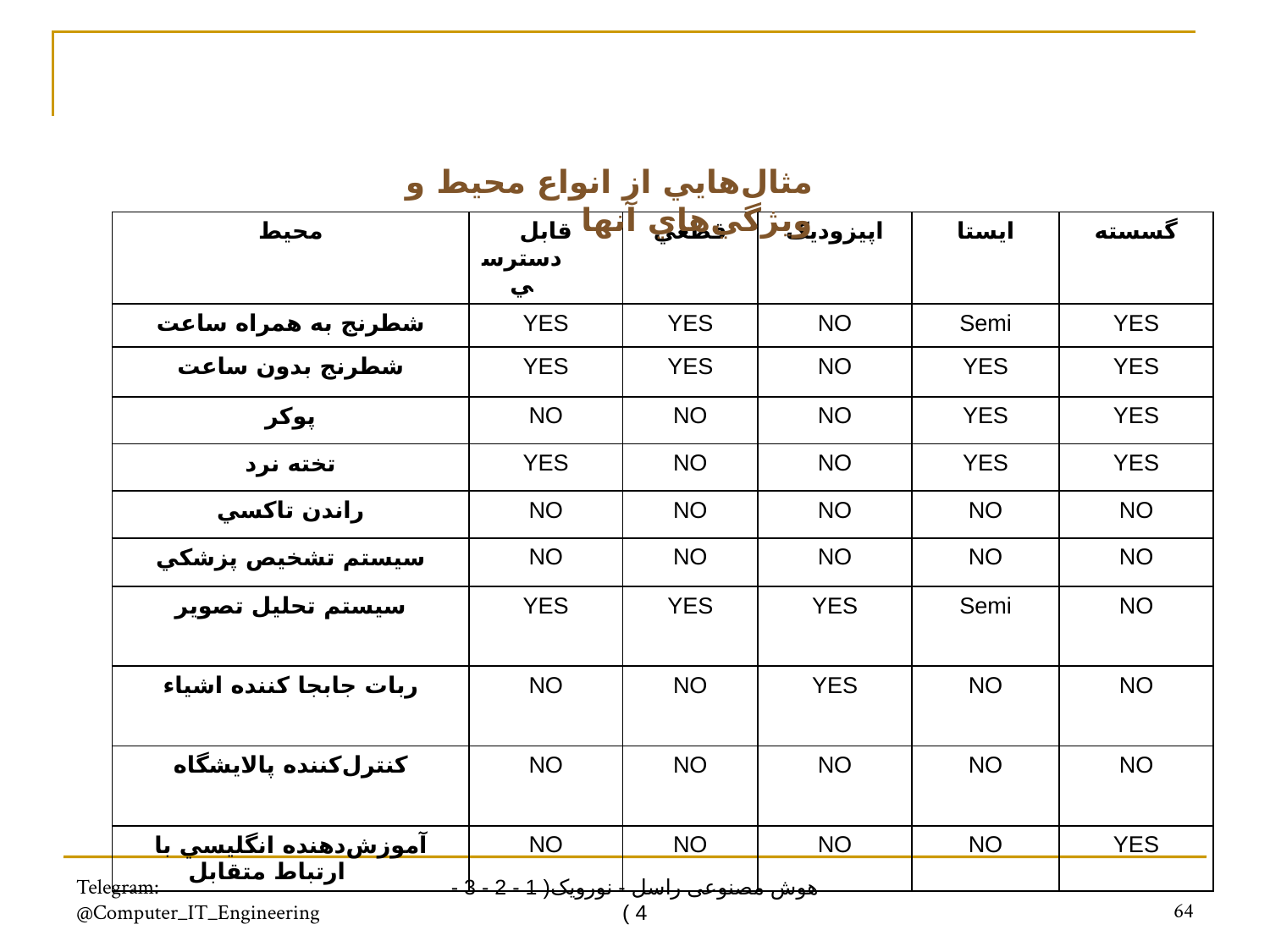

مثال‌هايي از انواع محيط و ويژگي‌هاي آنها
| محيط | قابل دسترسي | قطعي | اپيزوديک | ايستا | گسسته |
| --- | --- | --- | --- | --- | --- |
| شطرنج به همراه ساعت | YES | YES | NO | Semi | YES |
| شطرنج بدون ساعت | YES | YES | NO | YES | YES |
| پوکر | NO | NO | NO | YES | YES |
| تخته نرد | YES | NO | NO | YES | YES |
| راندن تاکسي | NO | NO | NO | NO | NO |
| سيستم تشخيص پزشکي | NO | NO | NO | NO | NO |
| سيستم تحليل تصوير | YES | YES | YES | Semi | NO |
| ربات جابجا کننده اشياء | NO | NO | YES | NO | NO |
| کنترل‌کننده پالايشگاه | NO | NO | NO | NO | NO |
| آموزش‌دهنده انگليسي با ارتباط متقابل | NO | NO | NO | NO | YES |
Telegram: @Computer_IT_Engineering
64
هوش مصنوعی راسل - نورویک( 1 - 2 - 3 - 4 )